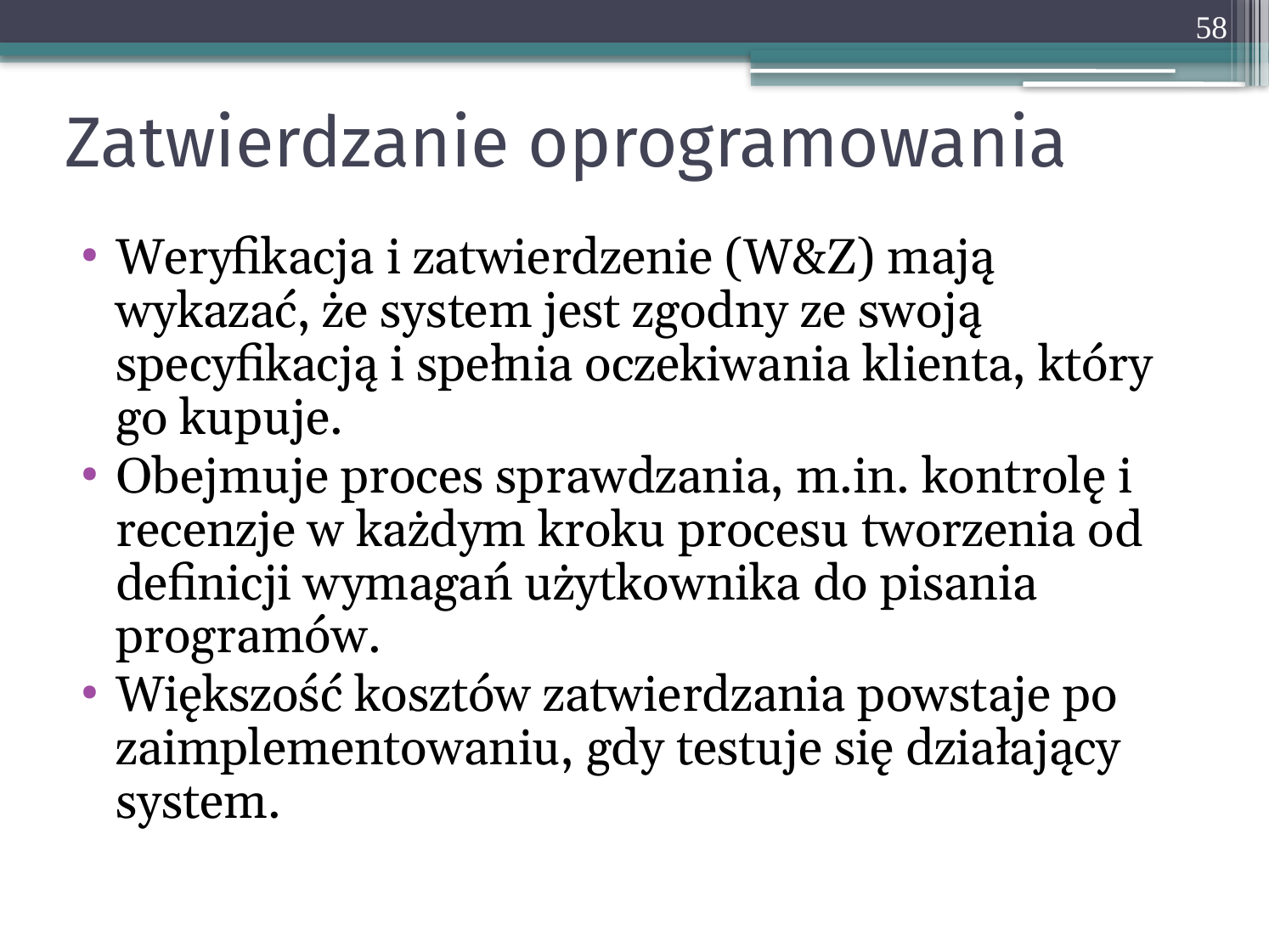

58
# Zatwierdzanie oprogramowania

Weryfikacja i zatwierdzenie (W&Z) mają wykazać, że system jest zgodny ze swoją specyfikacją i spełnia oczekiwania klienta, który go kupuje.
Obejmuje proces sprawdzania, m.in. kontrolę i recenzje w każdym kroku procesu tworzenia od definicji wymagań użytkownika do pisania programów.
Większość kosztów zatwierdzania powstaje po zaimplementowaniu, gdy testuje się działający system.